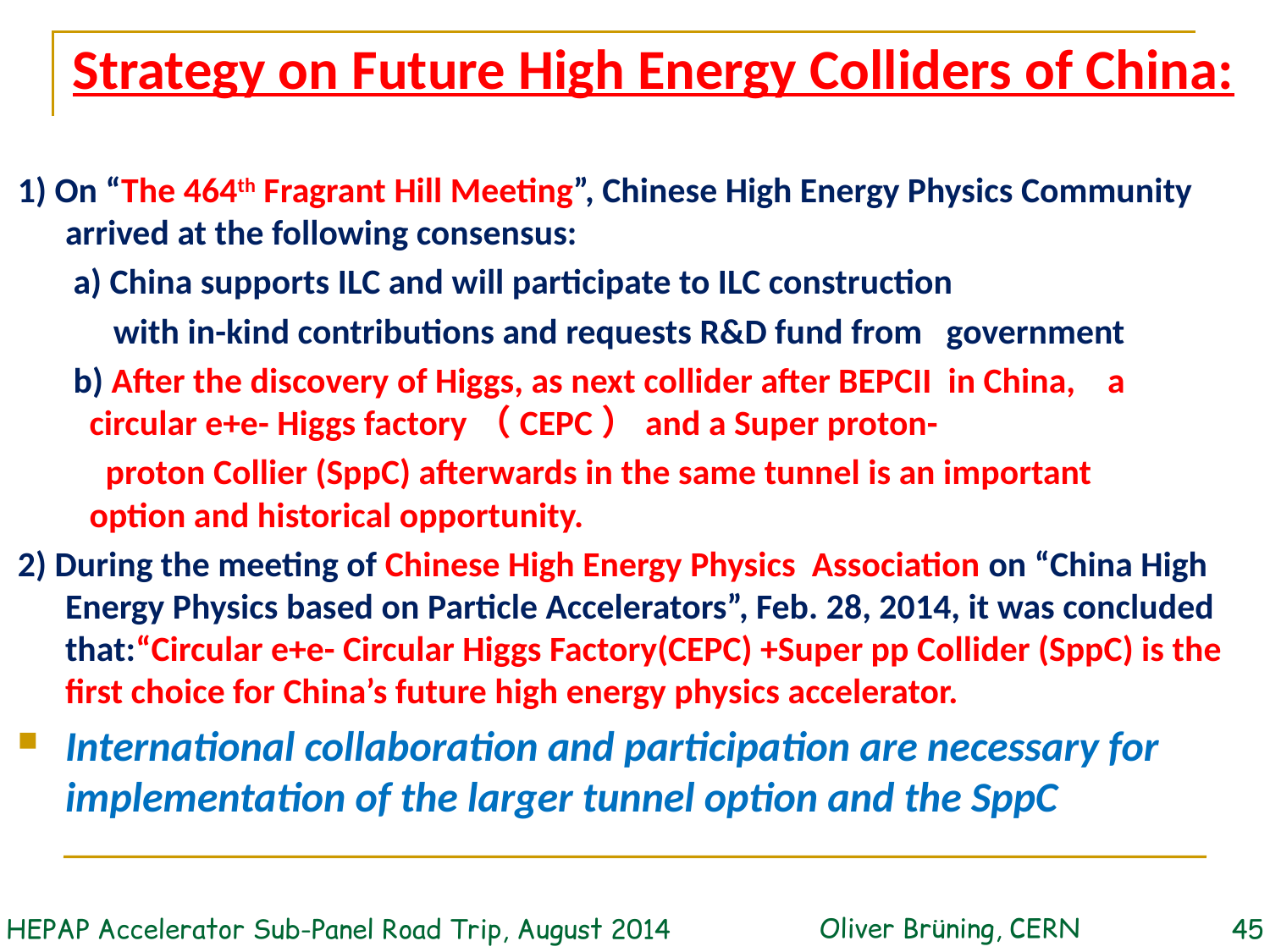

# Strategy on Future High Energy Colliders of China:

1) On “The 464th Fragrant Hill Meeting”, Chinese High Energy Physics Community arrived at the following consensus:
  	 a) China supports ILC and will participate to ILC construction
    	      with in-kind contributions and requests R&D fund from   government
   	 b) After the discovery of Higgs, as next collider after BEPCII  in China,    a   	     circular e+e- Higgs factory（CEPC）and a Super proton-
  	     proton Collier (SppC) afterwards in the same tunnel is an important 	     option and historical opportunity.
2) During the meeting of Chinese High Energy Physics  Association on “China High Energy Physics based on Particle Accelerators”, Feb. 28, 2014, it was concluded that:“Circular e+e- Circular Higgs Factory(CEPC) +Super pp Collider (SppC) is the first choice for China’s future high energy physics accelerator.
International collaboration and participation are necessary for implementation of the larger tunnel option and the SppC